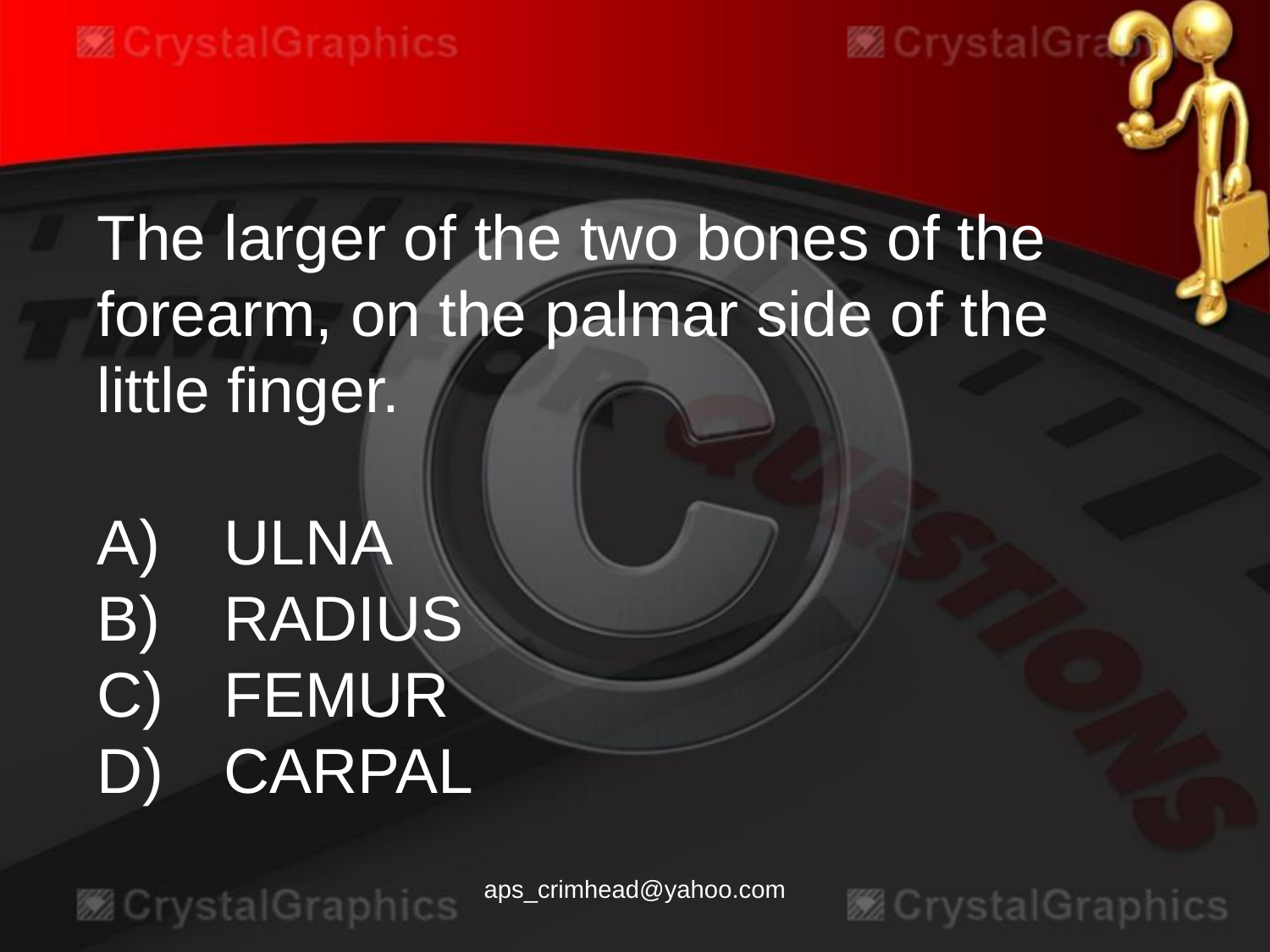

The larger of the two bones of the forearm, on the palmar side of the little finger.

A)	ULNA
B)	RADIUS
C)	FEMUR
D)	CARPAL
aps_crimhead@yahoo.com